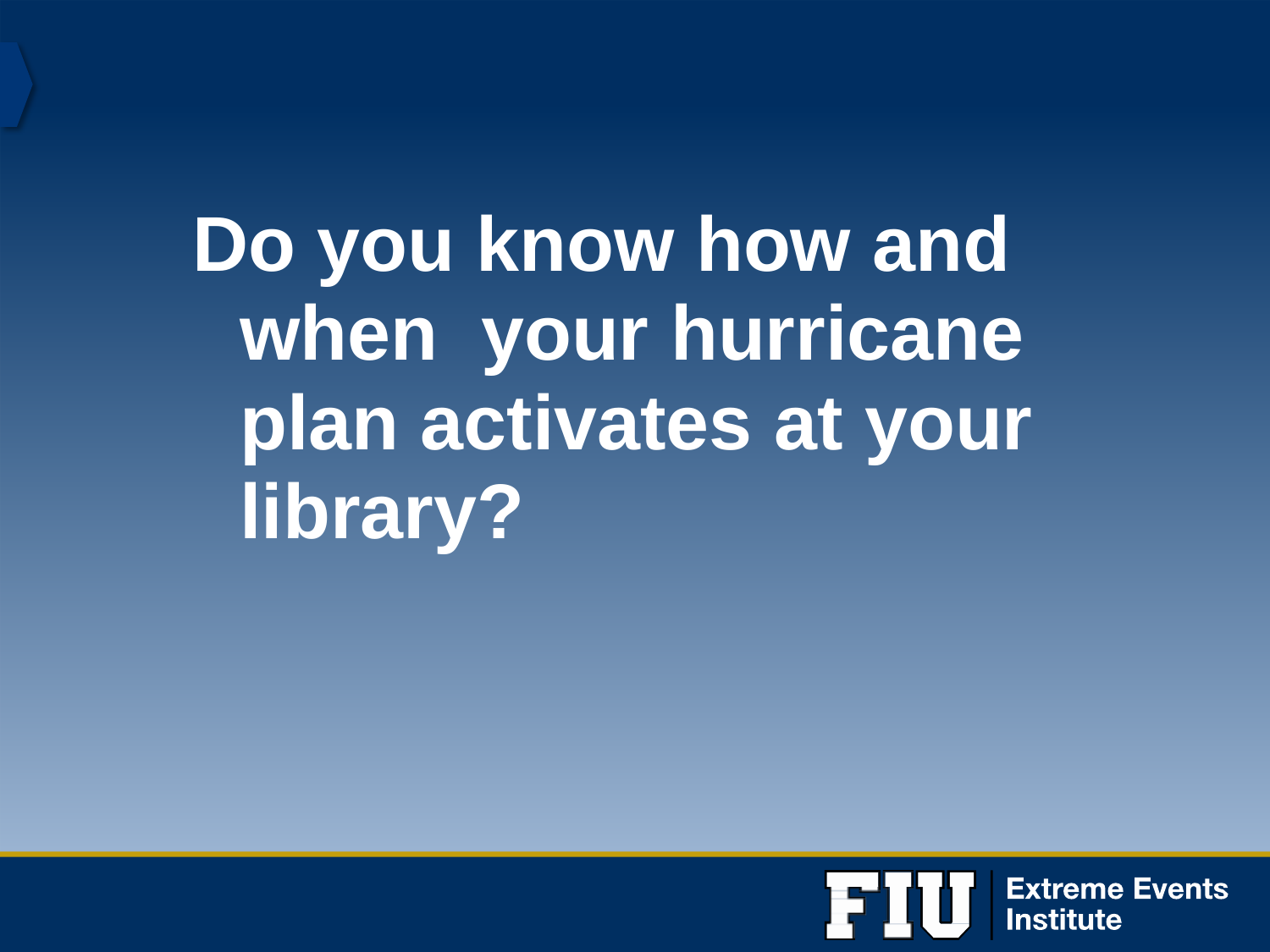

Do you know how and when  your hurricane  plan activates at your library?